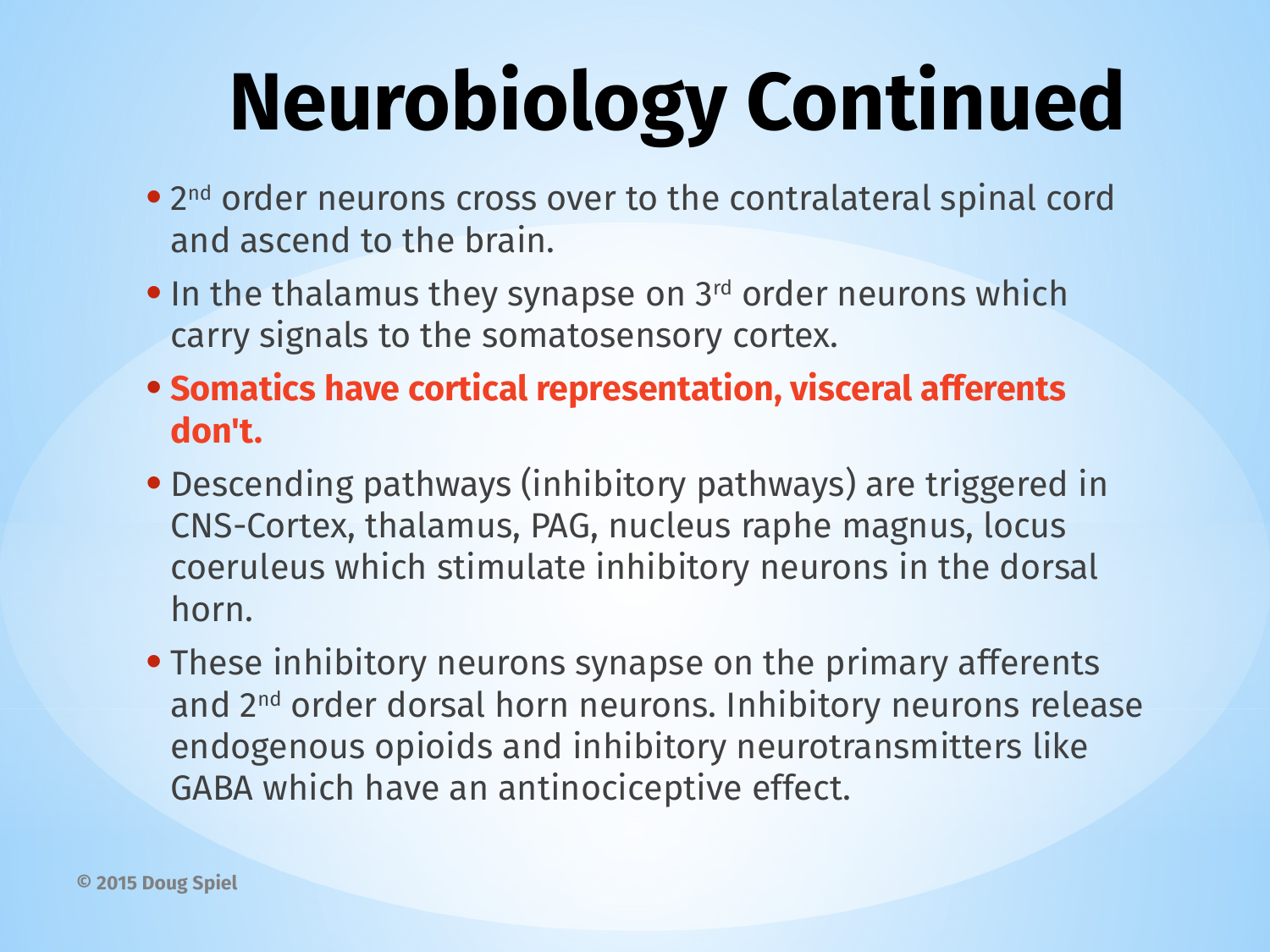

# Neurobiology Continued
2nd order neurons cross over to the contralateral spinal cord and ascend to the brain.
In the thalamus they synapse on 3rd order neurons which carry signals to the somatosensory cortex.
Somatics have cortical representation, visceral afferents don't.
Descending pathways (inhibitory pathways) are triggered in CNS-Cortex, thalamus, PAG, nucleus raphe magnus, locus coeruleus which stimulate inhibitory neurons in the dorsal horn.
These inhibitory neurons synapse on the primary afferents and 2nd order dorsal horn neurons. Inhibitory neurons release endogenous opioids and inhibitory neurotransmitters like GABA which have an antinociceptive effect.

© 2015 Doug Spiel